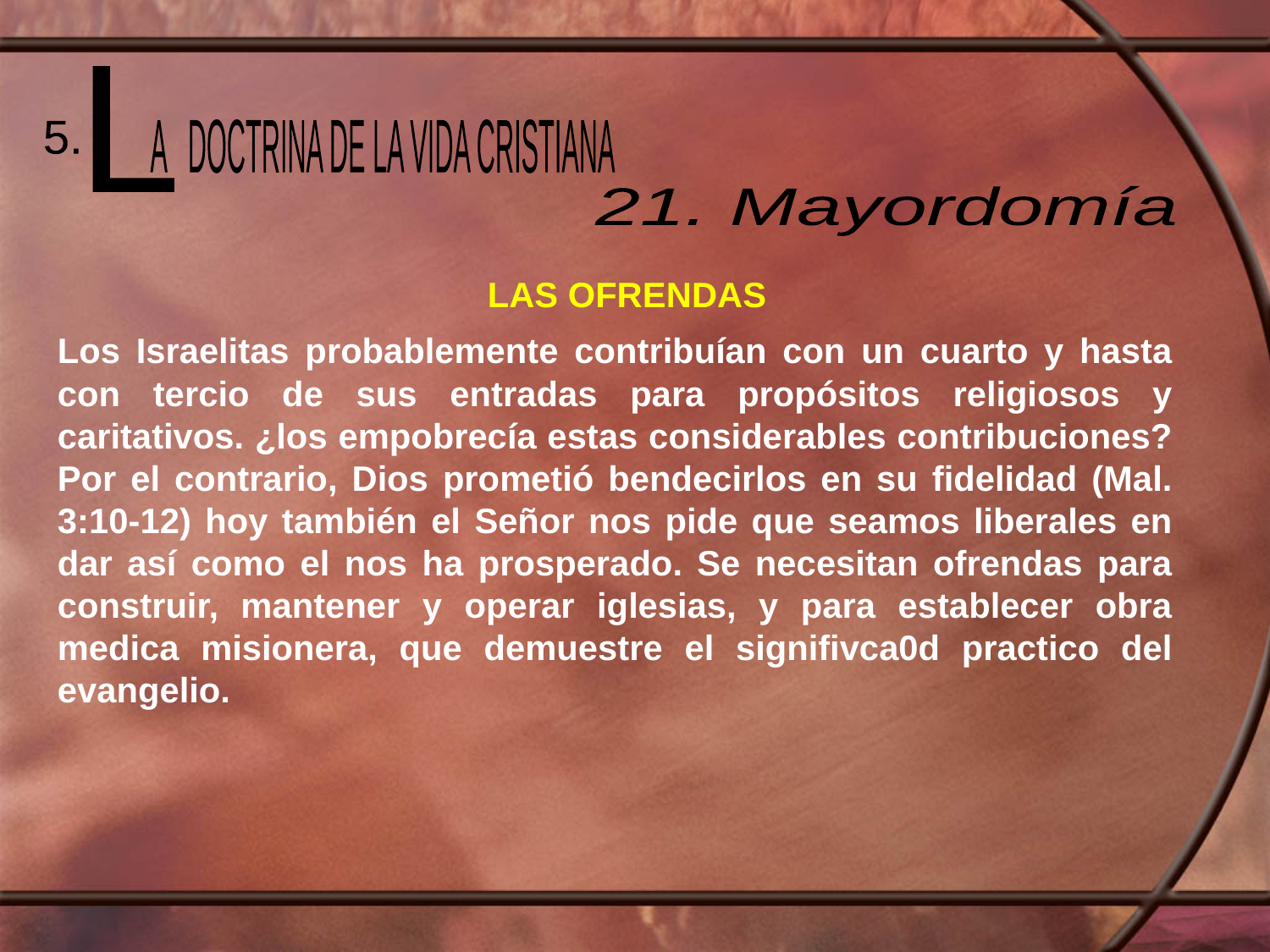

L
   A   DOCTRINA DE LA VIDA CRISTIANA
5.
21. Mayordomía
LAS OFRENDAS
Los Israelitas probablemente contribuían con un cuarto y hasta con tercio de sus entradas para propósitos religiosos y caritativos. ¿los empobrecía estas considerables contribuciones? Por el contrario, Dios prometió bendecirlos en su fidelidad (Mal. 3:10-12) hoy también el Señor nos pide que seamos liberales en dar así como el nos ha prosperado. Se necesitan ofrendas para construir, mantener y operar iglesias, y para establecer obra medica misionera, que demuestre el signifivca0d practico del evangelio.